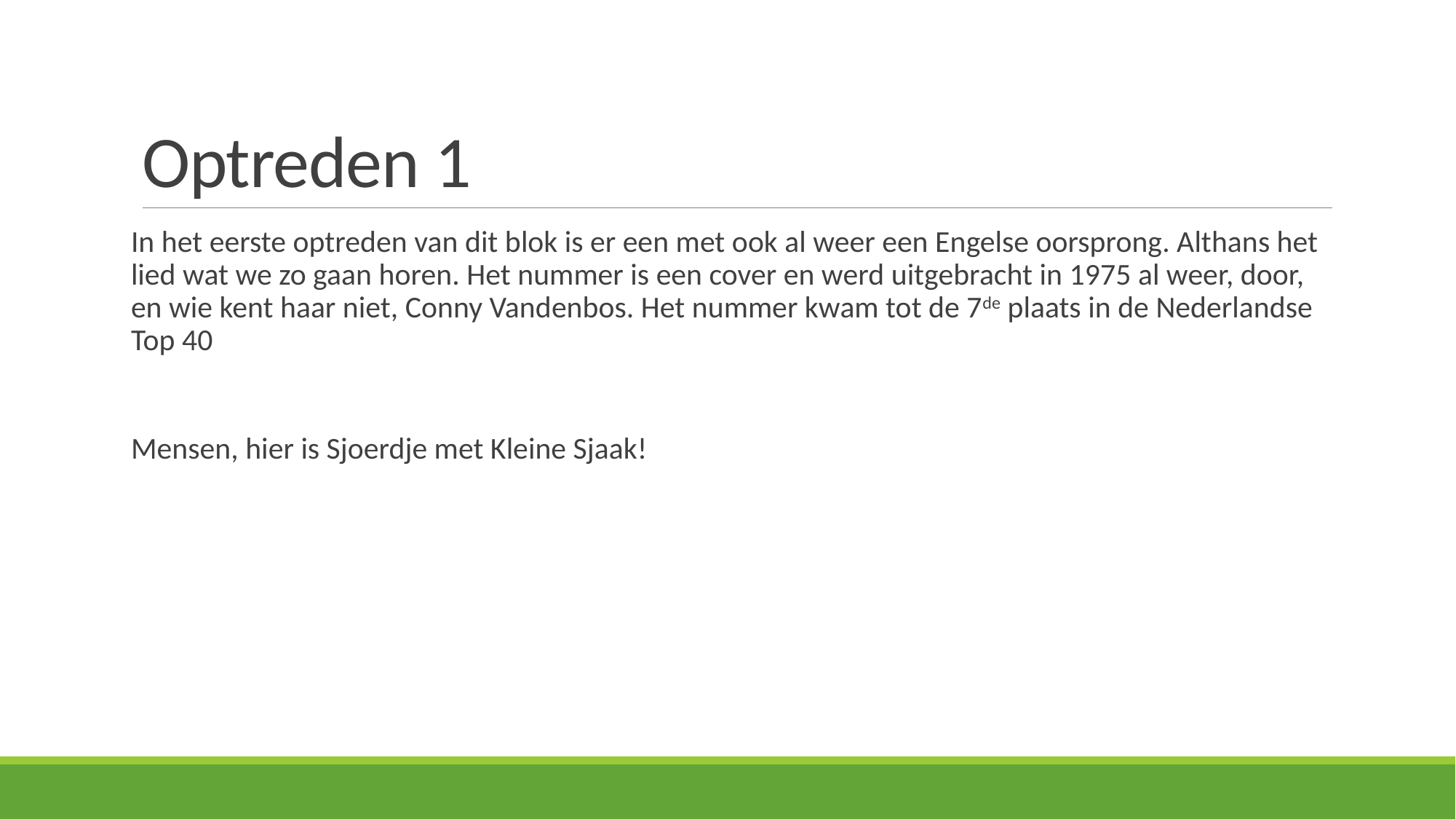

# Optreden 1
In het eerste optreden van dit blok is er een met ook al weer een Engelse oorsprong. Althans het lied wat we zo gaan horen. Het nummer is een cover en werd uitgebracht in 1975 al weer, door, en wie kent haar niet, Conny Vandenbos. Het nummer kwam tot de 7de plaats in de Nederlandse Top 40

Mensen, hier is Sjoerdje met Kleine Sjaak!